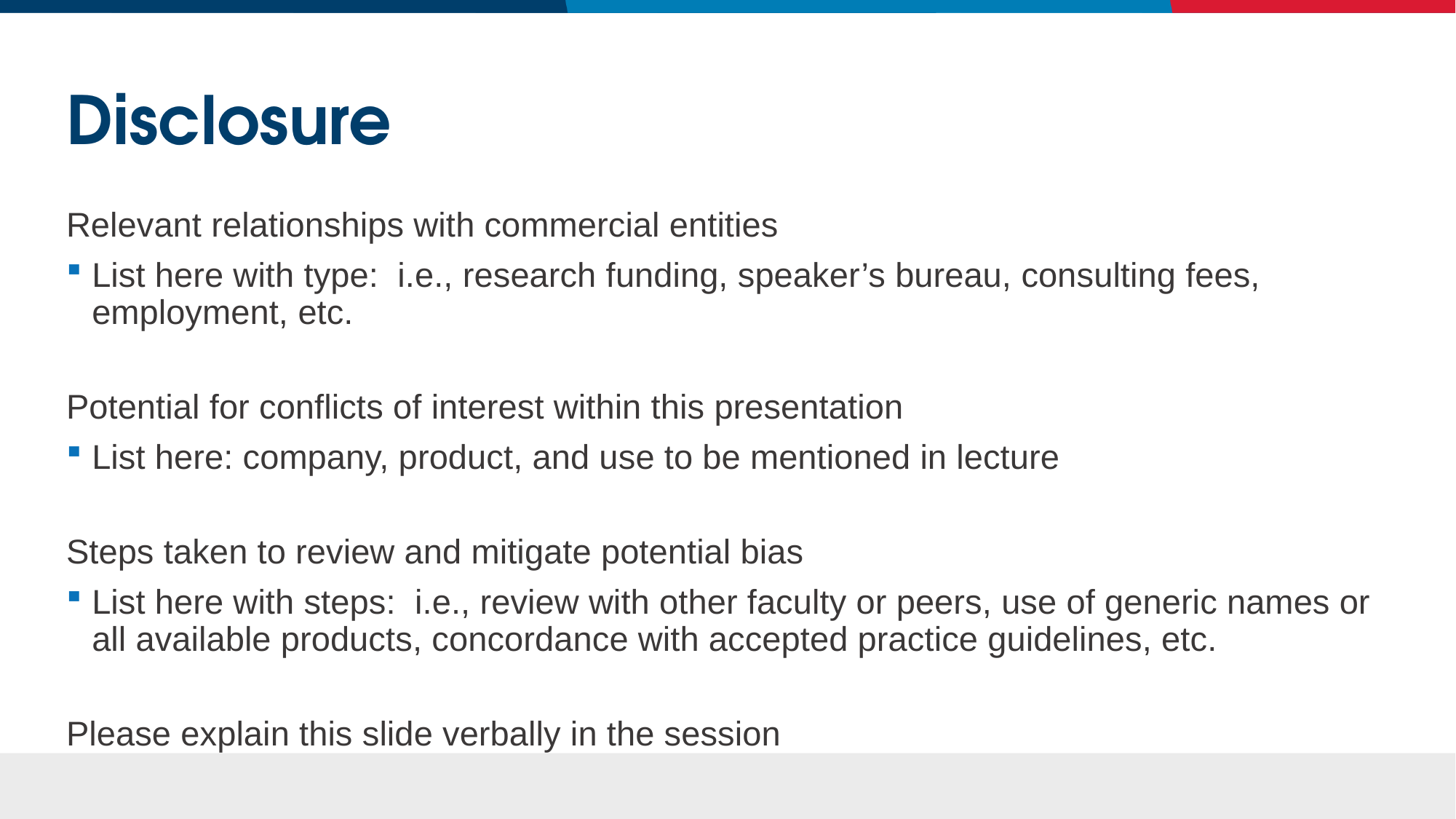

# Disclosure
Relevant relationships with commercial entities ​
List here with type:  i.e., research funding, speaker’s bureau, consulting fees, employment, etc.​

Potential for conflicts of interest within this presentation​
List here: company, product, and use to be mentioned in lecture​

Steps taken to review and mitigate potential bias​
List here with steps:  i.e., review with other faculty or peers, use of generic names or all available products, concordance with accepted practice guidelines, etc.​

Please explain this slide verbally in the session​